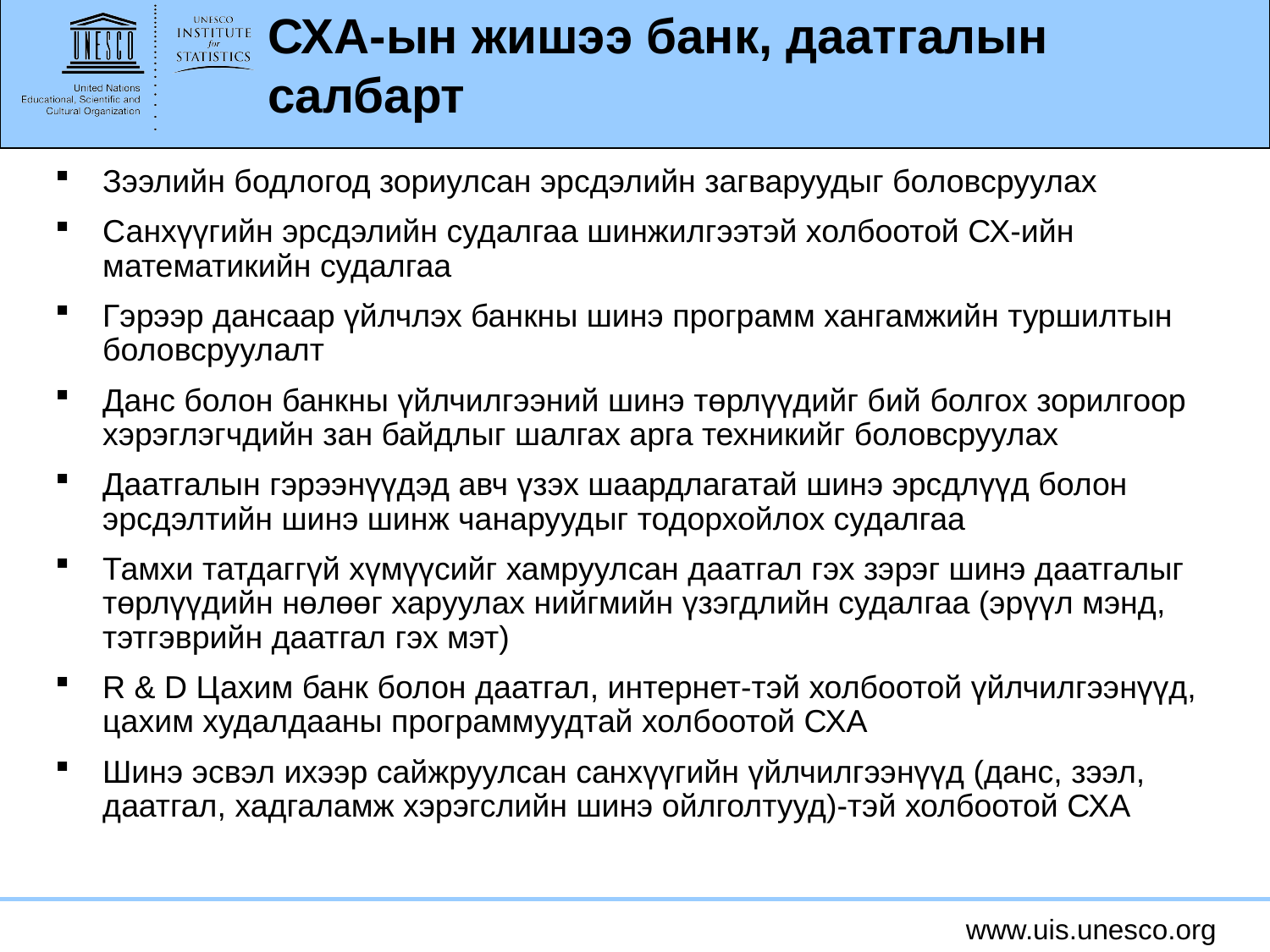

# СХА-ын жишээ банк, даатгалын салбарт
Зээлийн бодлогод зориулсан эрсдэлийн загваруудыг боловсруулах
Санхүүгийн эрсдэлийн судалгаа шинжилгээтэй холбоотой СХ-ийн математикийн судалгаа
Гэрээр дансаар үйлчлэх банкны шинэ программ хангамжийн туршилтын боловсруулалт
Данс болон банкны үйлчилгээний шинэ төрлүүдийг бий болгох зорилгоор хэрэглэгчдийн зан байдлыг шалгах арга техникийг боловсруулах
Даатгалын гэрээнүүдэд авч үзэх шаардлагатай шинэ эрсдлүүд болон эрсдэлтийн шинэ шинж чанаруудыг тодорхойлох судалгаа
Тамхи татдаггүй хүмүүсийг хамруулсан даатгал гэх зэрэг шинэ даатгалыг төрлүүдийн нөлөөг харуулах нийгмийн үзэгдлийн судалгаа (эрүүл мэнд, тэтгэврийн даатгал гэх мэт)
R & D Цахим банк болон даатгал, интернет-тэй холбоотой үйлчилгээнүүд, цахим худалдааны программуудтай холбоотой СХА
Шинэ эсвэл ихээр сайжруулсан санхүүгийн үйлчилгээнүүд (данс, зээл, даатгал, хадгаламж хэрэгслийн шинэ ойлголтууд)-тэй холбоотой СХА